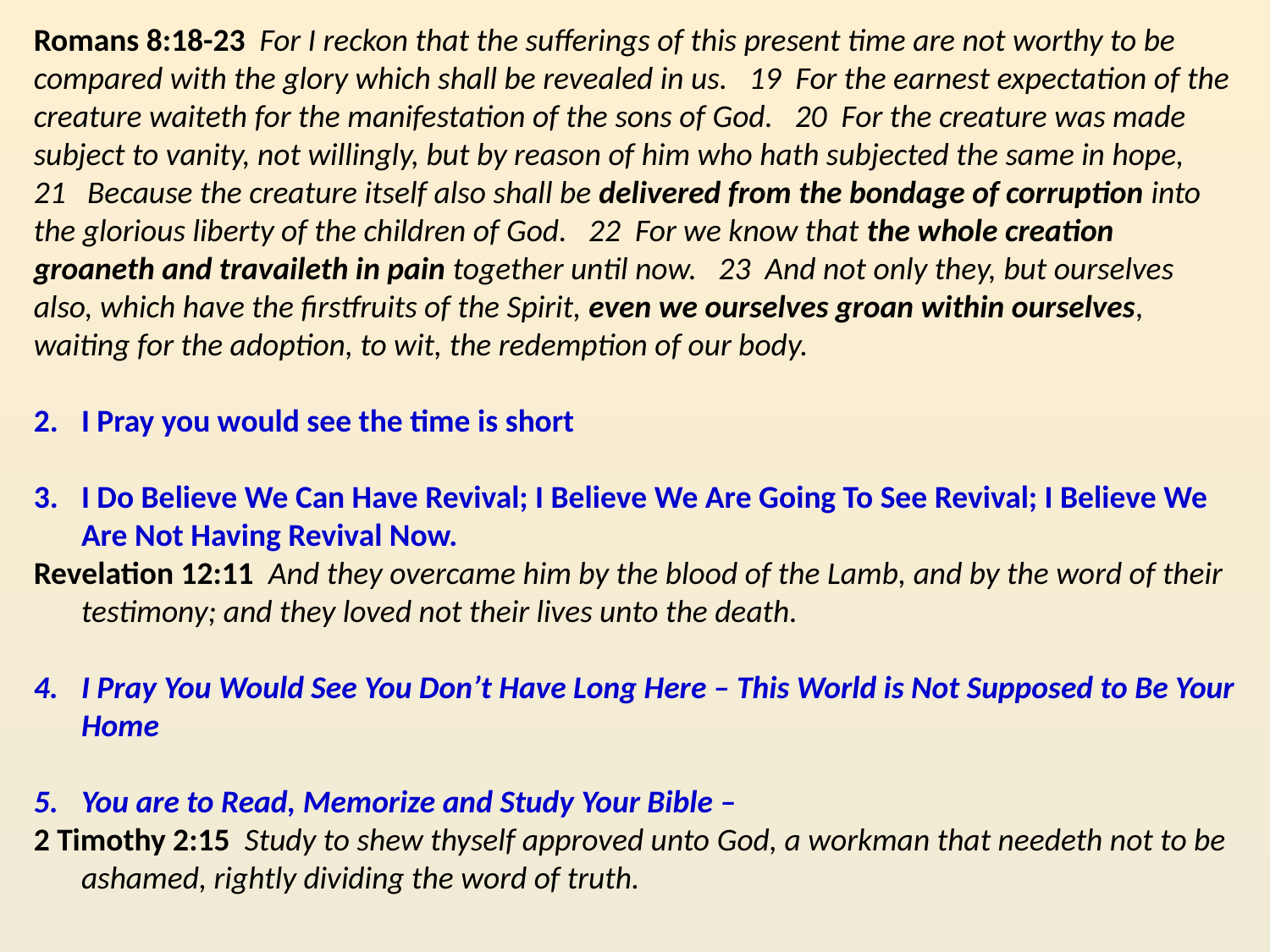

Romans 8:18-23  For I reckon that the sufferings of this present time are not worthy to be compared with the glory which shall be revealed in us.   19  For the earnest expectation of the creature waiteth for the manifestation of the sons of God.   20  For the creature was made subject to vanity, not willingly, but by reason of him who hath subjected the same in hope,
   Because the creature itself also shall be delivered from the bondage of corruption into the glorious liberty of the children of God.   22  For we know that the whole creation groaneth and travaileth in pain together until now.   23  And not only they, but ourselves also, which have the firstfruits of the Spirit, even we ourselves groan within ourselves, waiting for the adoption, to wit, the redemption of our body.

I Pray you would see the time is short

I Do Believe We Can Have Revival; I Believe We Are Going To See Revival; I Believe We Are Not Having Revival Now.
Revelation 12:11  And they overcame him by the blood of the Lamb, and by the word of their testimony; and they loved not their lives unto the death.

I Pray You Would See You Don’t Have Long Here – This World is Not Supposed to Be Your Home

You are to Read, Memorize and Study Your Bible –
2 Timothy 2:15  Study to shew thyself approved unto God, a workman that needeth not to be ashamed, rightly dividing the word of truth.